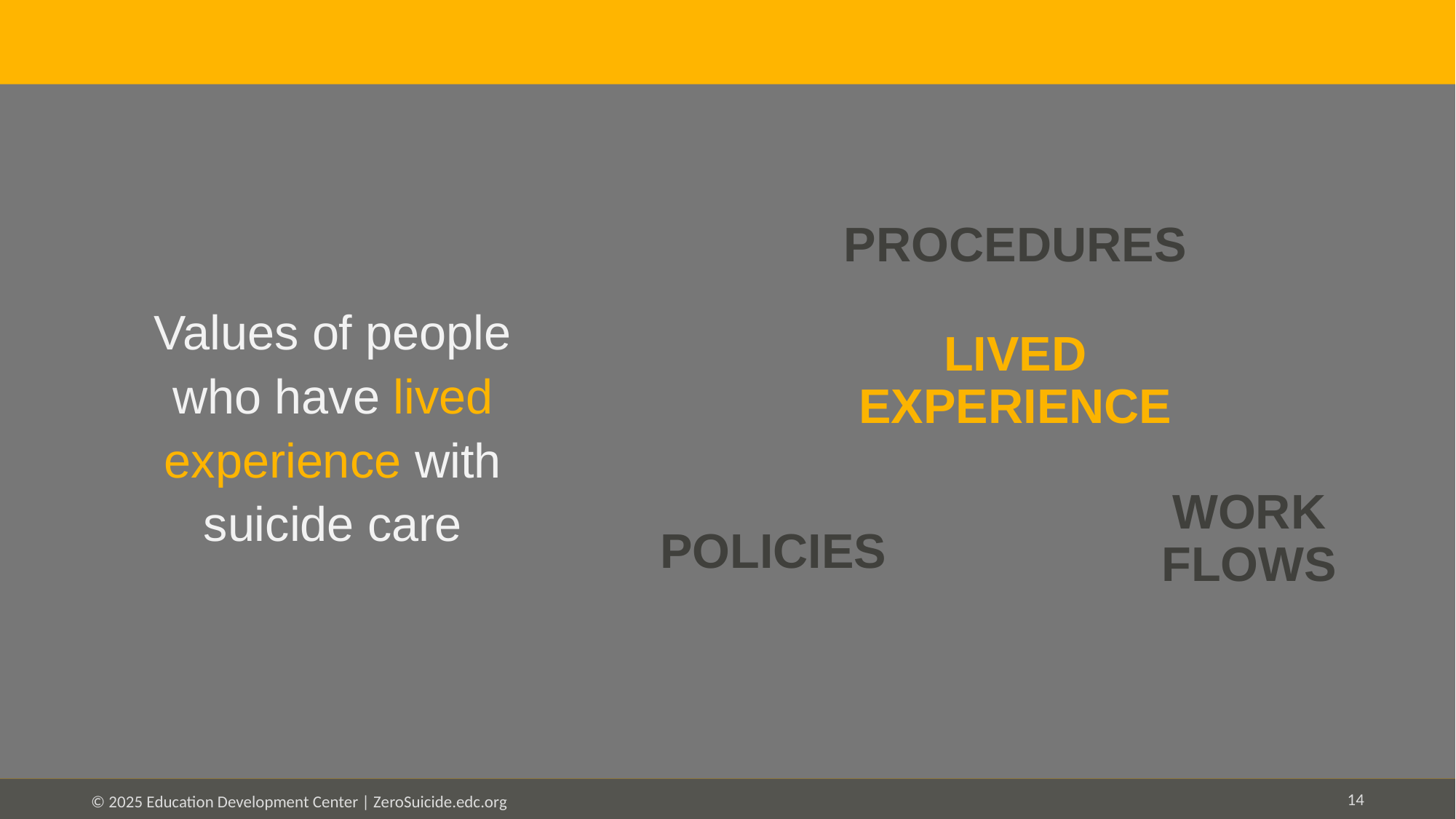

PROCEDURES
Values of people who have lived experience with suicide care
LIVED EXPERIENCE
WORK
FLOWS
POLICIES
14
© 2025 Education Development Center | ZeroSuicide.edc.org